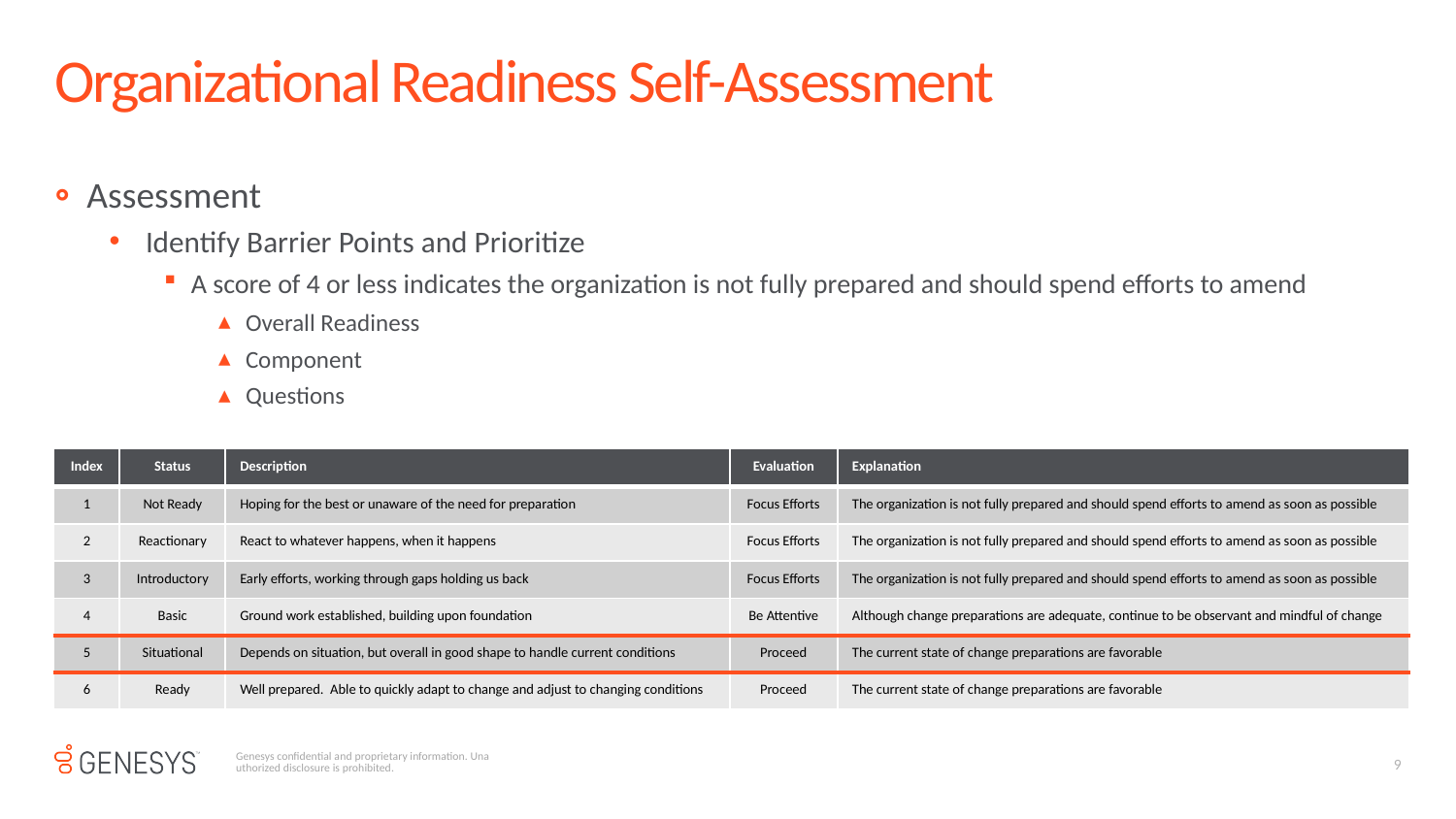

# Organizational Readiness Self-Assessment
Assessment
Identify Barrier Points and Prioritize
A score of 4 or less indicates the organization is not fully prepared and should spend efforts to amend
Overall Readiness
Component
Questions
| Index | Status | Description | Evaluation | Explanation |
| --- | --- | --- | --- | --- |
| 1 | Not Ready | Hoping for the best or unaware of the need for preparation | Focus Efforts | The organization is not fully prepared and should spend efforts to amend as soon as possible |
| 2 | Reactionary | React to whatever happens, when it happens | Focus Efforts | The organization is not fully prepared and should spend efforts to amend as soon as possible |
| 3 | Introductory | Early efforts, working through gaps holding us back | Focus Efforts | The organization is not fully prepared and should spend efforts to amend as soon as possible |
| 4 | Basic | Ground work established, building upon foundation | Be Attentive | Although change preparations are adequate, continue to be observant and mindful of change |
| 5 | Situational | Depends on situation, but overall in good shape to handle current conditions | Proceed | The current state of change preparations are favorable |
| 6 | Ready | Well prepared. Able to quickly adapt to change and adjust to changing conditions | Proceed | The current state of change preparations are favorable |
9
Genesys confidential and proprietary information. Unauthorized disclosure is prohibited.